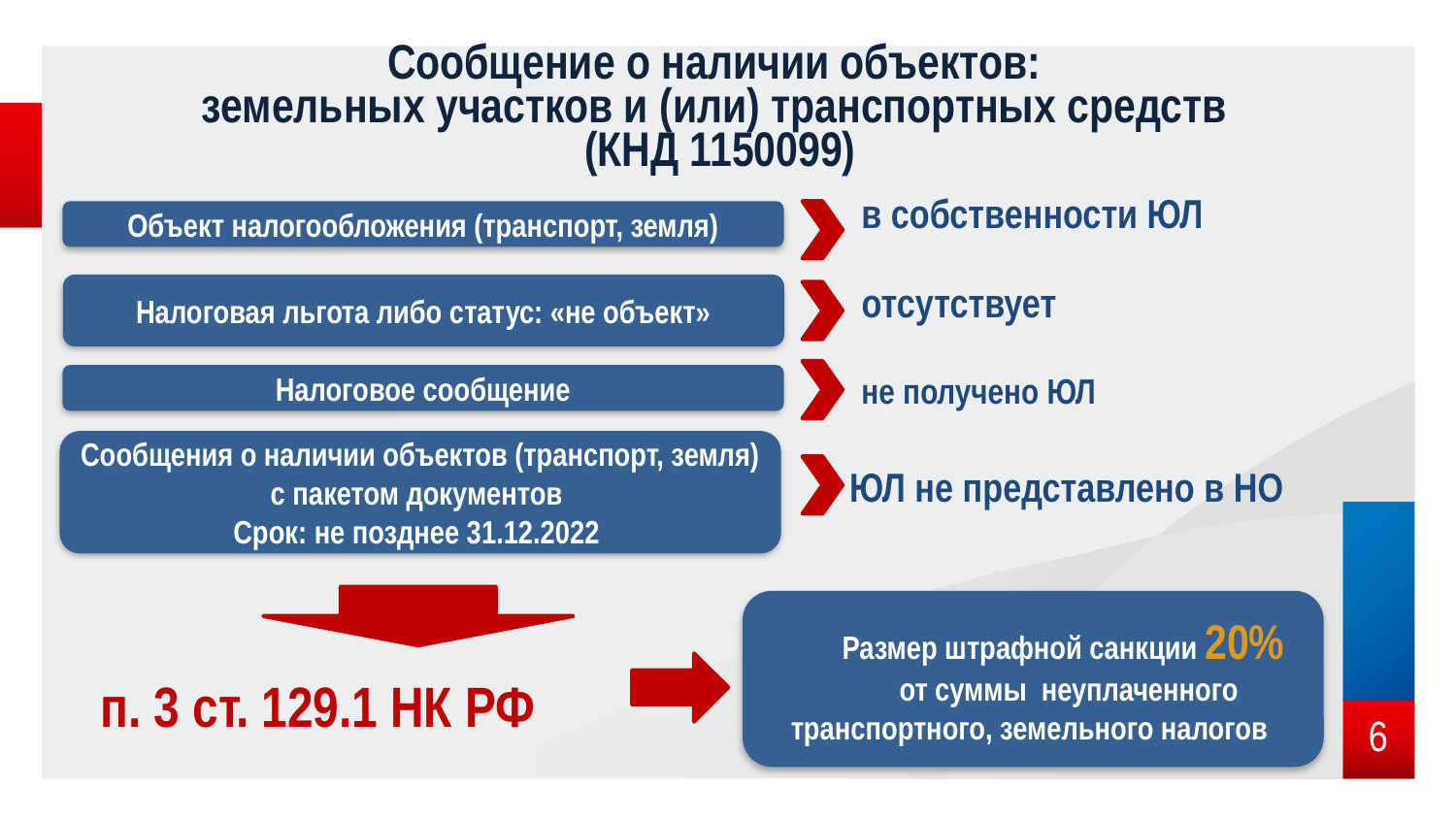

Сообщение о наличии объектов:
земельных участков и (или) транспортных средств
(КНД 1150099)
в собственности ЮЛ
Объект налогообложения (транспорт, земля)

отсутствует
Налоговая льгота либо статус: «не объект»

не получено ЮЛ

Налоговое сообщение
Сообщения о наличии объектов (транспорт, земля) с пакетом документов
Срок: не позднее 31.12.2022
   ЮЛ не представлено в НО

Размер штрафной санкции 20%
от суммы  неуплаченного транспортного, земельного налогов

п. 3 ст. 129.1 НК РФ
6